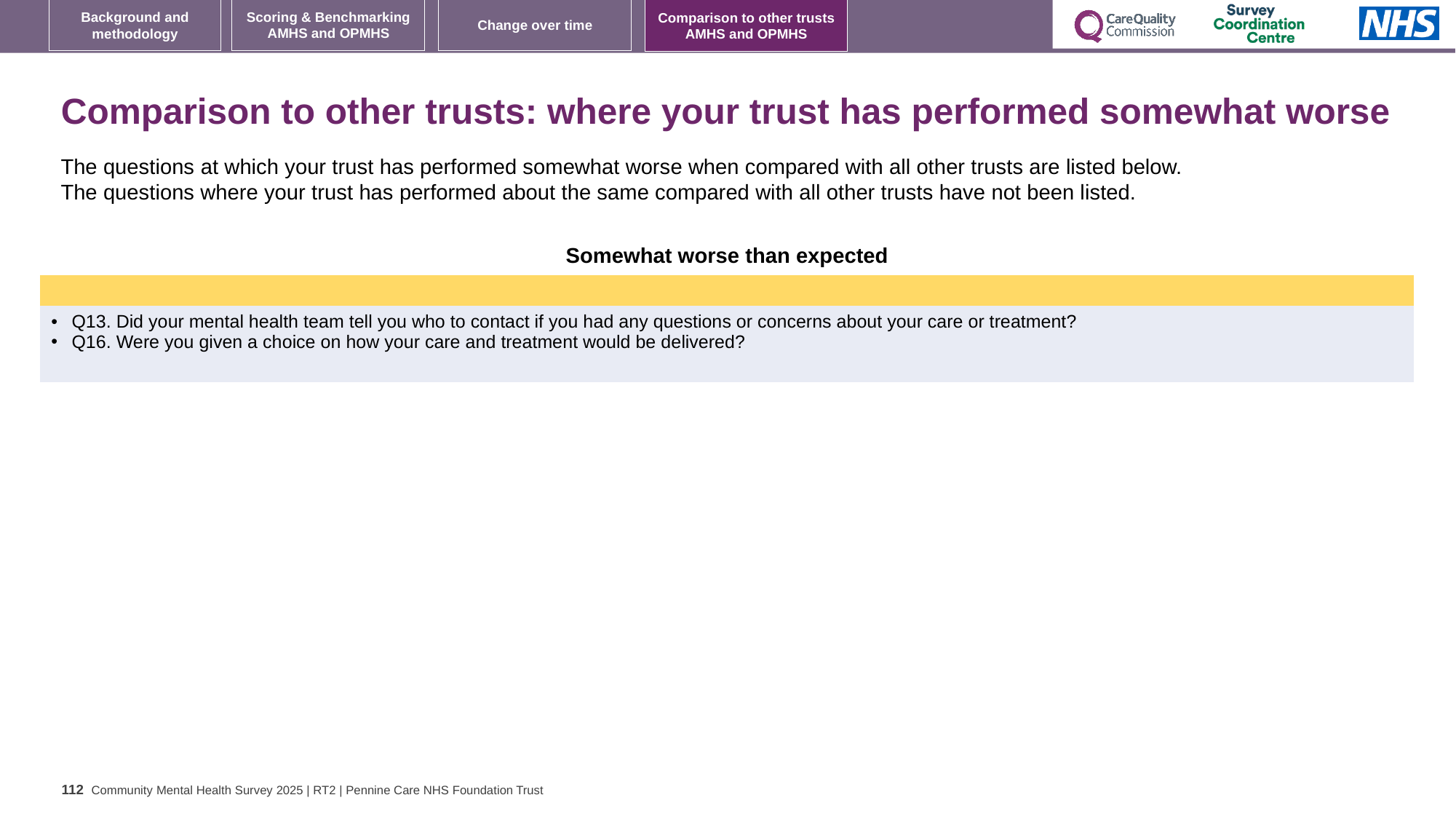

# Comparison to other trusts: where your trust has performed somewhat worse
The questions at which your trust has performed somewhat worse when compared with all other trusts are listed below.
The questions where your trust has performed about the same compared with all other trusts have not been listed.
| Somewhat worse than expected |
| --- |
|  |
| Q13. Did your mental health team tell you who to contact if you had any questions or concerns about your care or treatment? Q16. Were you given a choice on how your care and treatment would be delivered? |
112